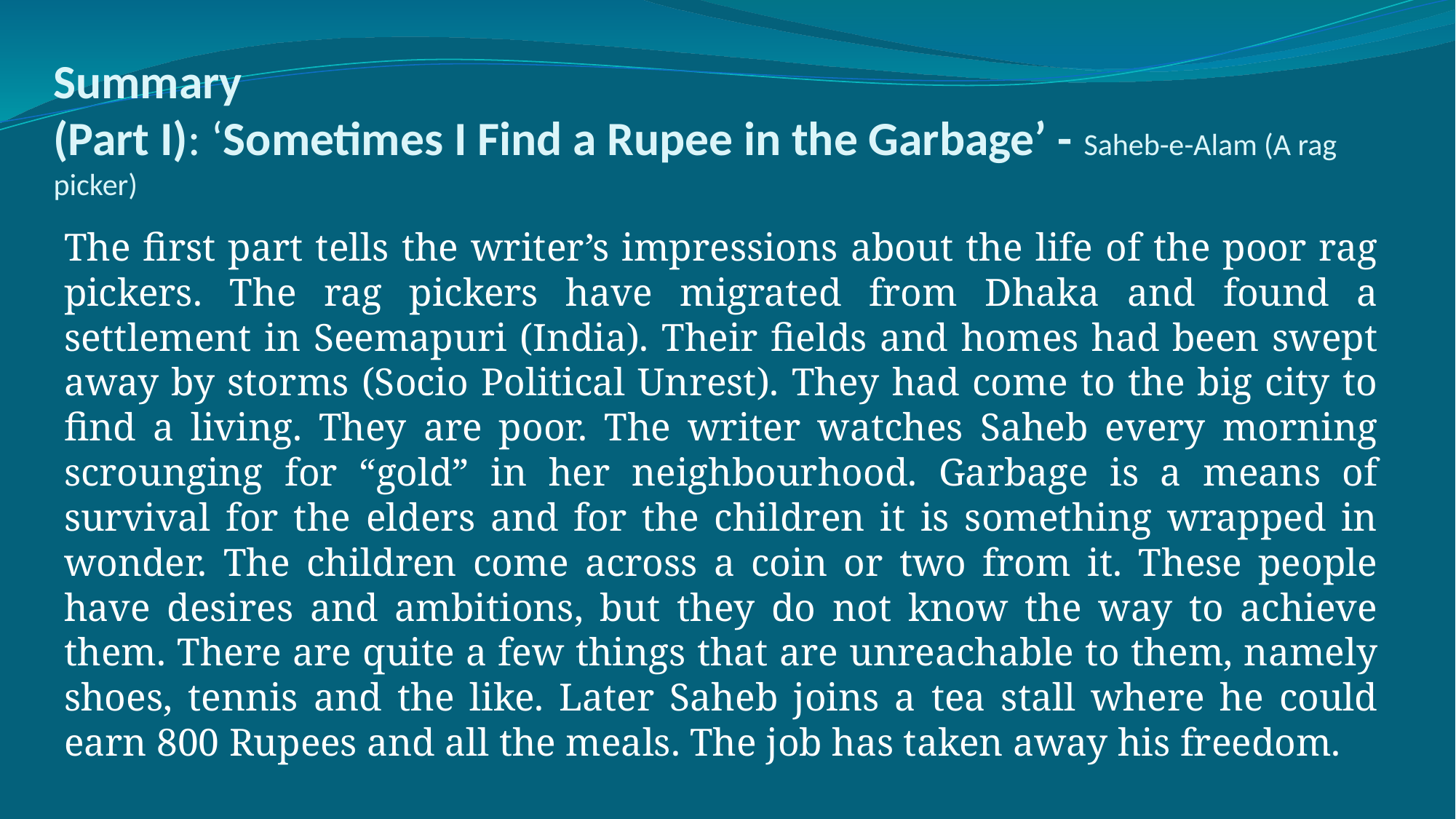

# Summary (Part I): ‘Sometimes I Find a Rupee in the Garbage’ - Saheb-e-Alam (A rag picker)
The first part tells the writer’s impressions about the life of the poor rag pickers. The rag pickers have migrated from Dhaka and found a settlement in Seemapuri (India). Their fields and homes had been swept away by storms (Socio Political Unrest). They had come to the big city to find a living. They are poor. The writer watches Saheb every morning scrounging for “gold” in her neighbourhood. Garbage is a means of survival for the elders and for the children it is something wrapped in wonder. The children come across a coin or two from it. These people have desires and ambitions, but they do not know the way to achieve them. There are quite a few things that are unreachable to them, namely shoes, tennis and the like. Later Saheb joins a tea stall where he could earn 800 Rupees and all the meals. The job has taken away his freedom.